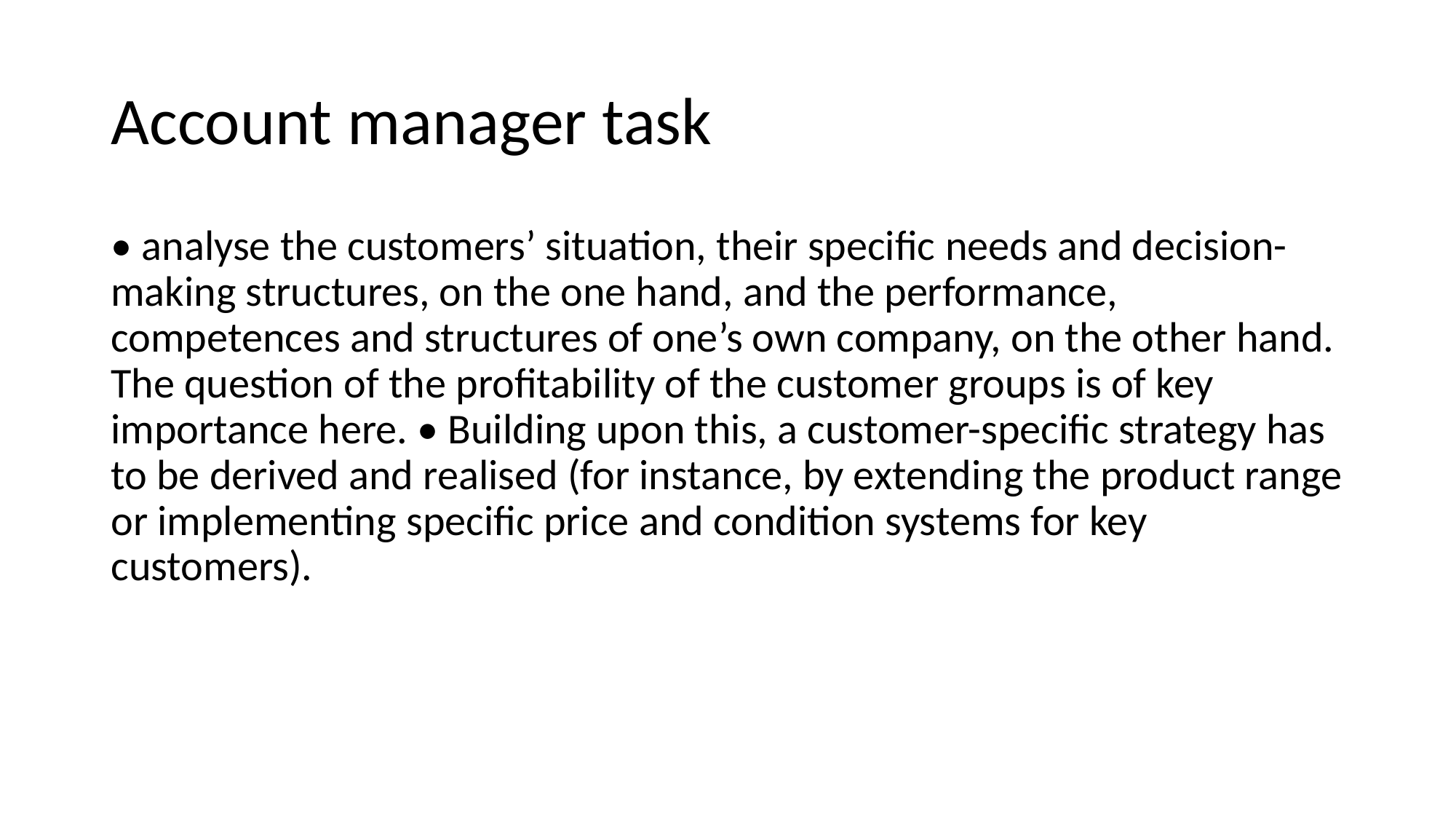

# Account manager task
• analyse the customers’ situation, their specific needs and decision-making structures, on the one hand, and the performance, competences and structures of one’s own company, on the other hand. The question of the profitability of the customer groups is of key importance here. • Building upon this, a customer-specific strategy has to be derived and realised (for instance, by extending the product range or implementing specific price and condition systems for key customers).